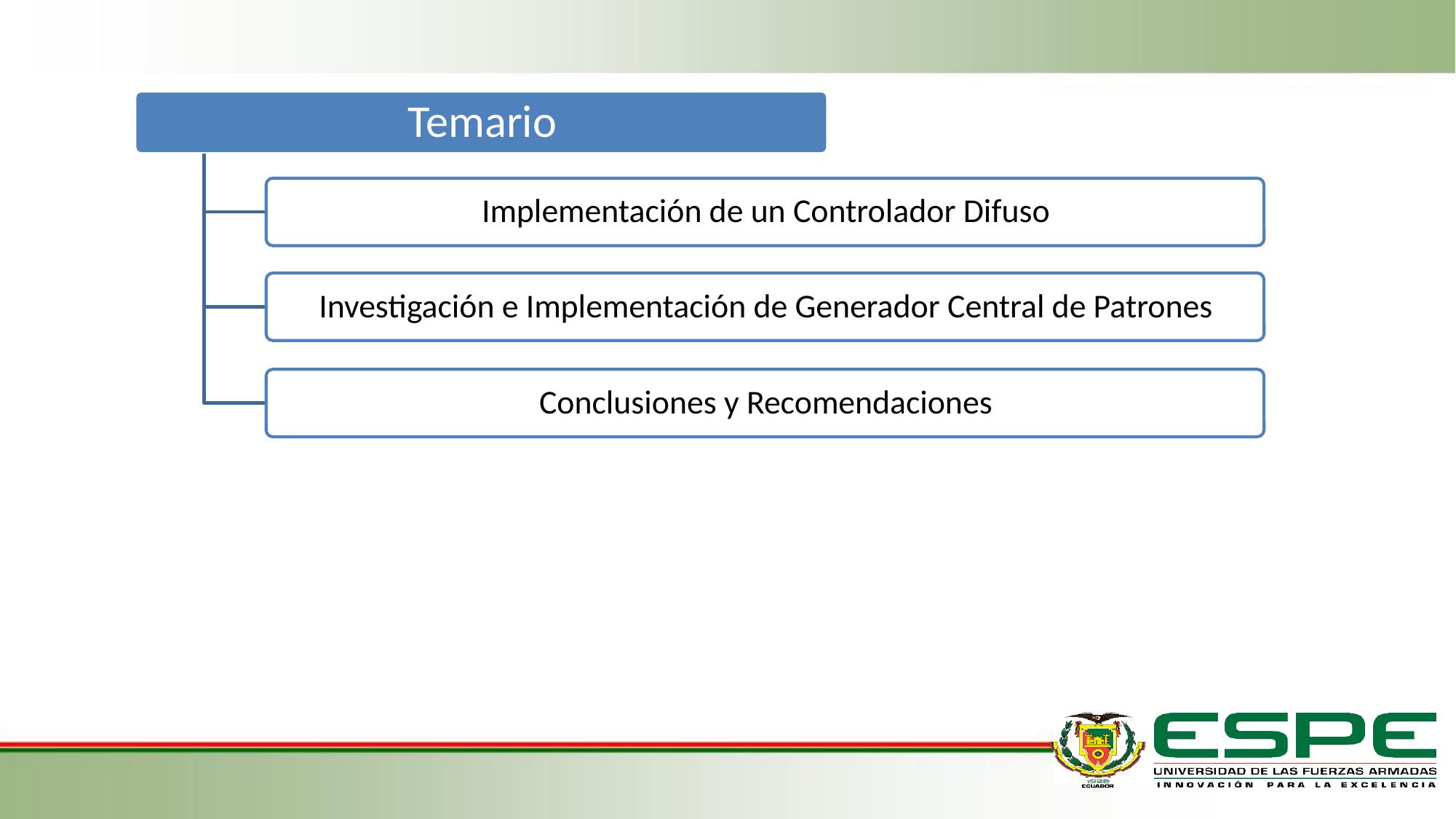

Temario
Implementación de un Controlador Difuso
Investigación e Implementación de Generador Central de Patrones
Conclusiones y Recomendaciones